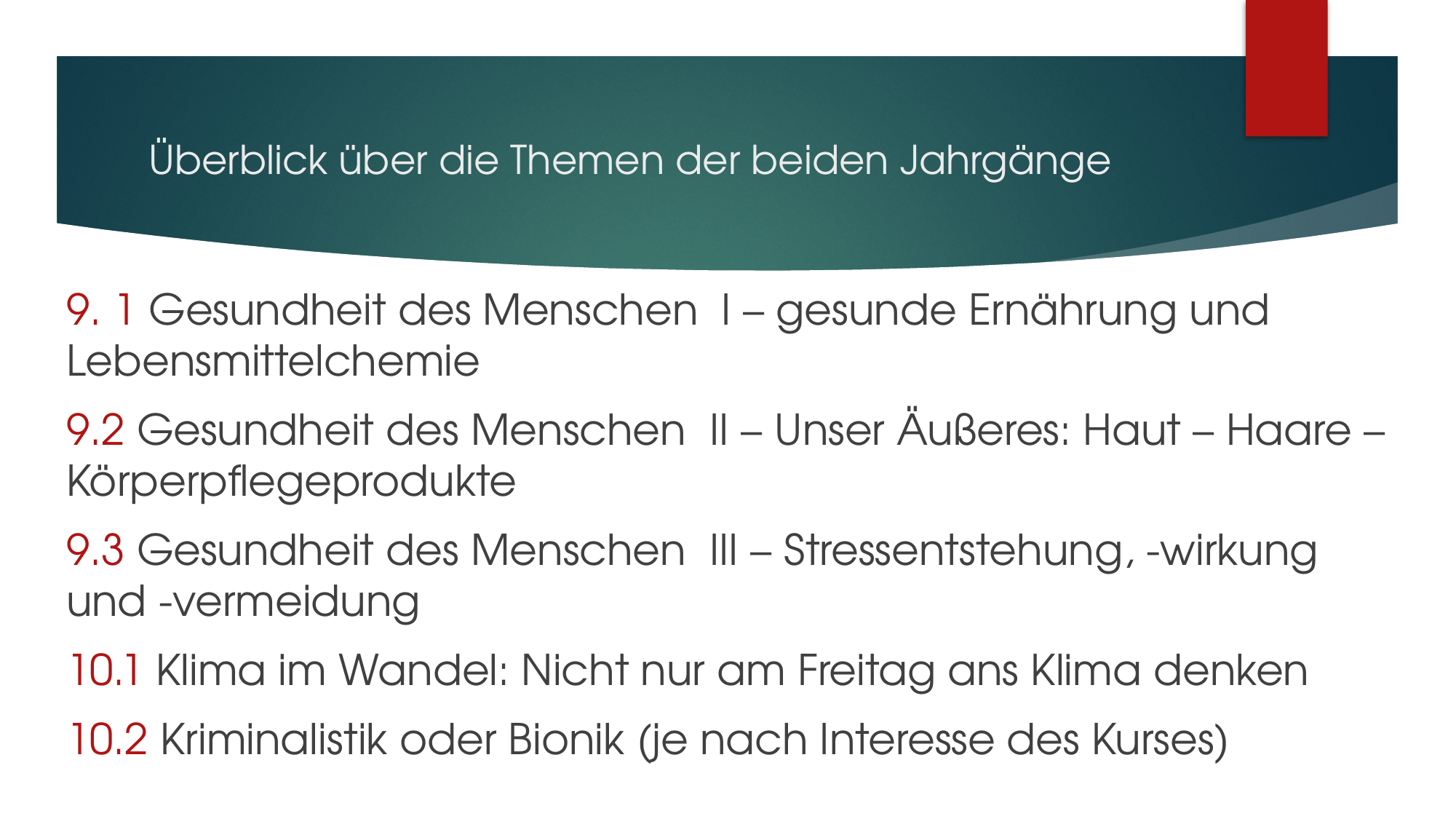

# Überblick über die Themen der beiden Jahrgänge
9. 1 Gesundheit des Menschen  I – gesunde Ernährung und Lebensmittelchemie
9.2 Gesundheit des Menschen  II – Unser Äußeres: Haut – Haare – Körperpflegeprodukte
9.3 Gesundheit des Menschen  III – Stressentstehung, -wirkung und -vermeidung
10.1 Klima im Wandel: Nicht nur am Freitag ans Klima denken
10.2 Kriminalistik oder Bionik (je nach Interesse des Kurses)